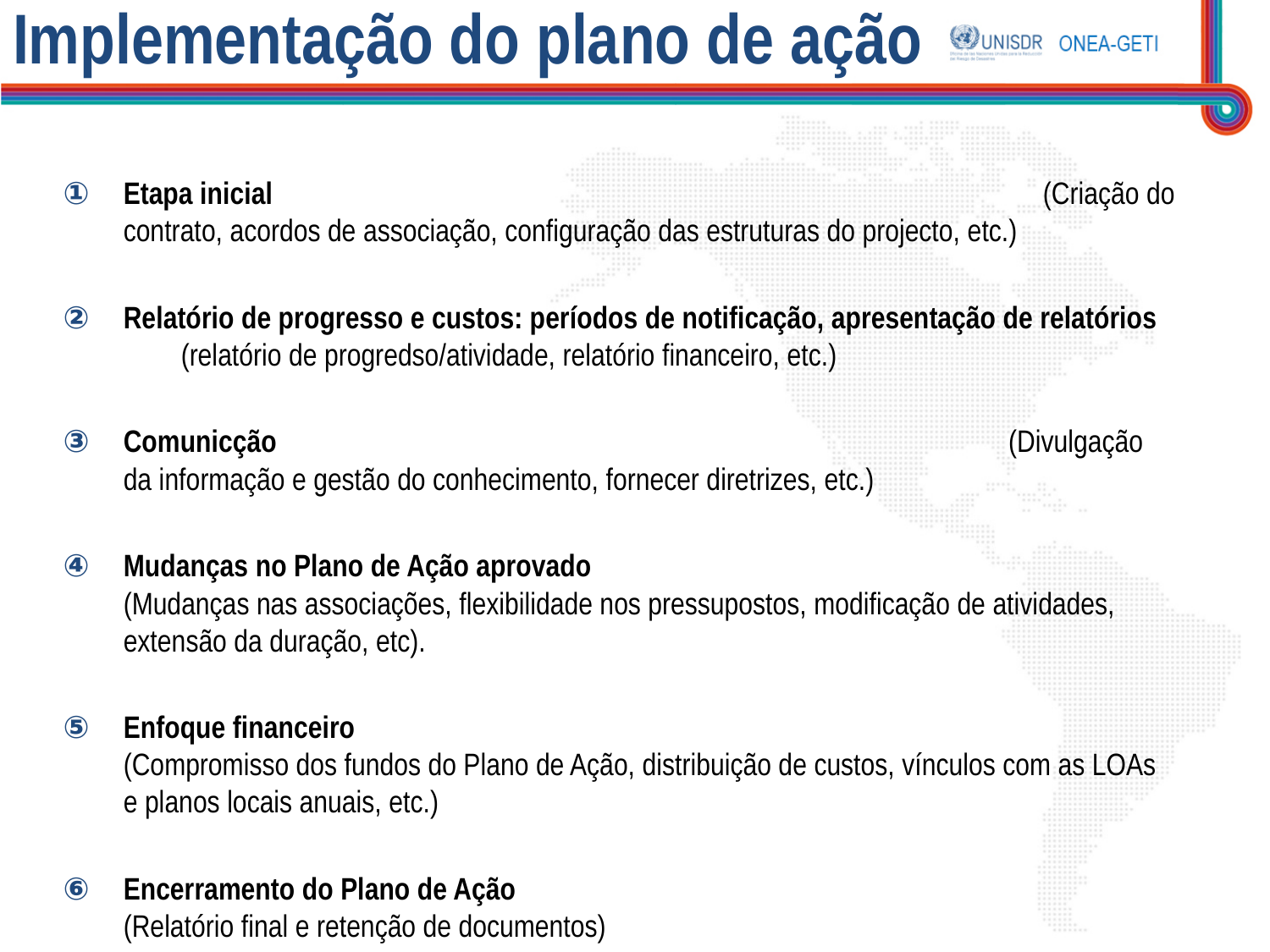

# Implementação do plano de ação
Etapa inicial                                                                                                           (Criação do contrato, acordos de associação, configuração das estruturas do projecto, etc.)

Relatório de progresso e custos: períodos de notificação, apresentação de relatórios            (relatório de progredso/atividade, relatório financeiro, etc.)

Comunicção                                                                                                      (Divulgação da informação e gestão do conhecimento, fornecer diretrizes, etc.)

Mudanças no Plano de Ação aprovado                                                                 (Mudanças nas associações, flexibilidade nos pressupostos, modificação de atividades, extensão da duração, etc).

Enfoque financeiro                                                                                              (Compromisso dos fundos do Plano de Ação, distribuição de custos, vínculos com as LOAs  e planos locais anuais, etc.)

Encerramento do Plano de Ação                                                                                       (Relatório final e retenção de documentos)